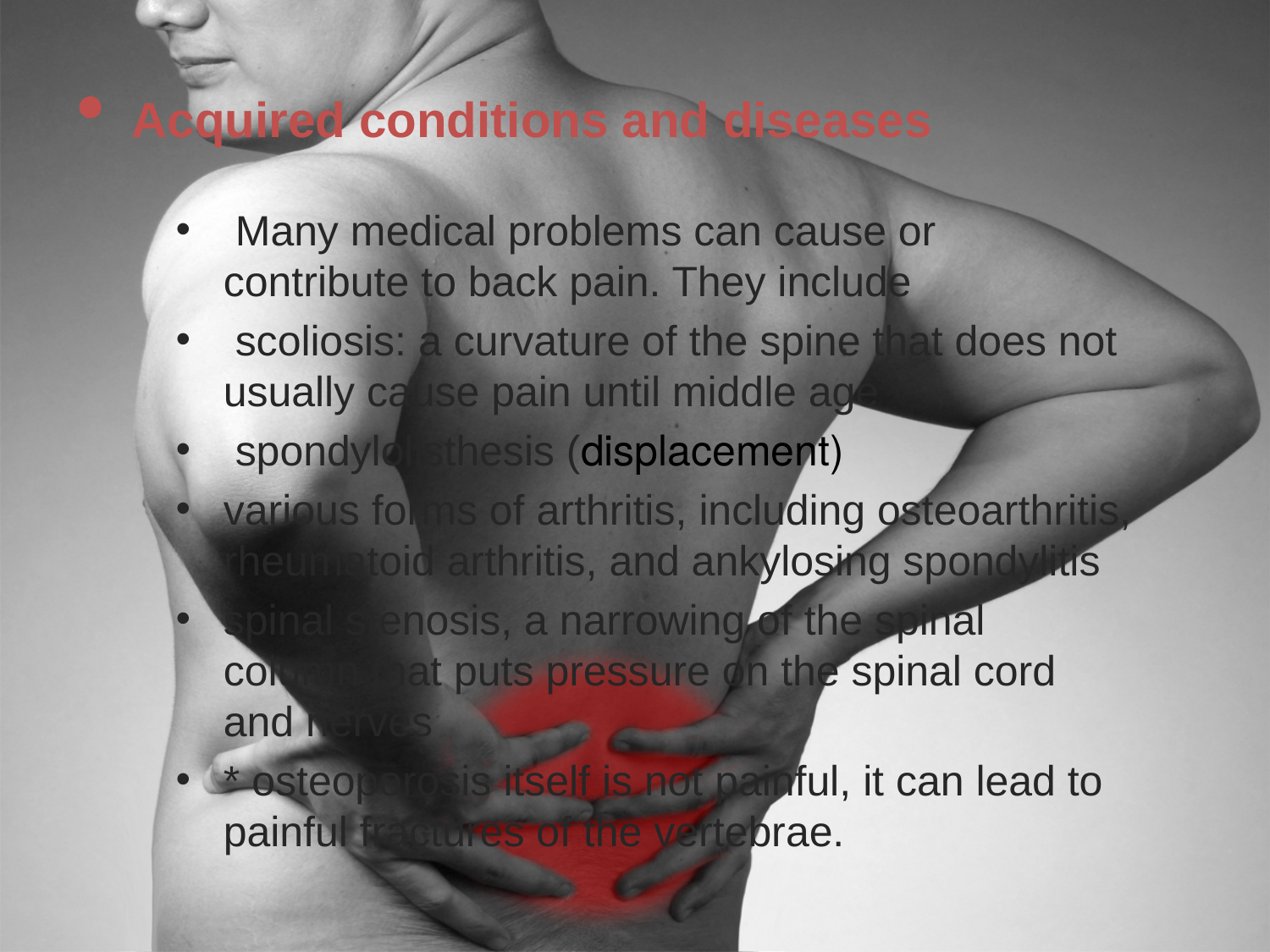

# Acquired conditions and diseases
 Many medical problems can cause or contribute to back pain. They include
 scoliosis: a curvature of the spine that does not usually cause pain until middle age
 spondylolisthesis (displacement)
various forms of arthritis, including osteoarthritis, rheumatoid arthritis, and ankylosing spondylitis
spinal stenosis, a narrowing of the spinal column that puts pressure on the spinal cord and nerves
* osteoporosis itself is not painful, it can lead to painful fractures of the vertebrae.